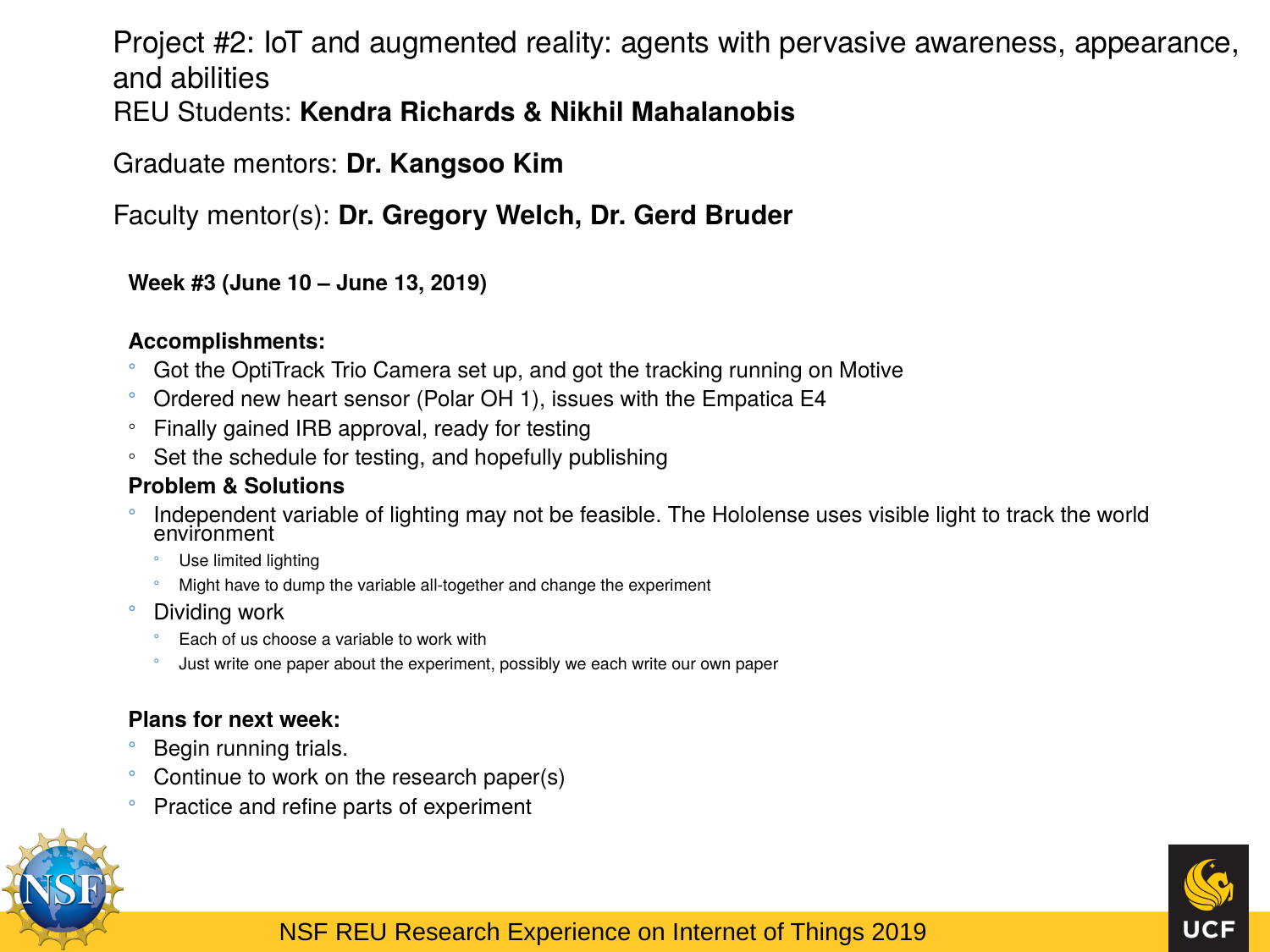

Project #2: IoT and augmented reality: agents with pervasive awareness, appearance, and abilities
REU Students: Kendra Richards & Nikhil Mahalanobis
Graduate mentors: Dr. Kangsoo Kim
Faculty mentor(s): Dr. Gregory Welch, Dr. Gerd Bruder
Week #3 (June 10 – June 13, 2019)

Accomplishments:
Got the OptiTrack Trio Camera set up, and got the tracking running on Motive
Ordered new heart sensor (Polar OH 1), issues with the Empatica E4
Finally gained IRB approval, ready for testing
Set the schedule for testing, and hopefully publishing
Problem & Solutions
Independent variable of lighting may not be feasible. The Hololense uses visible light to track the world environment
Use limited lighting
Might have to dump the variable all-together and change the experiment
Dividing work
Each of us choose a variable to work with
Just write one paper about the experiment, possibly we each write our own paper

Plans for next week:
Begin running trials.
Continue to work on the research paper(s)
Practice and refine parts of experiment